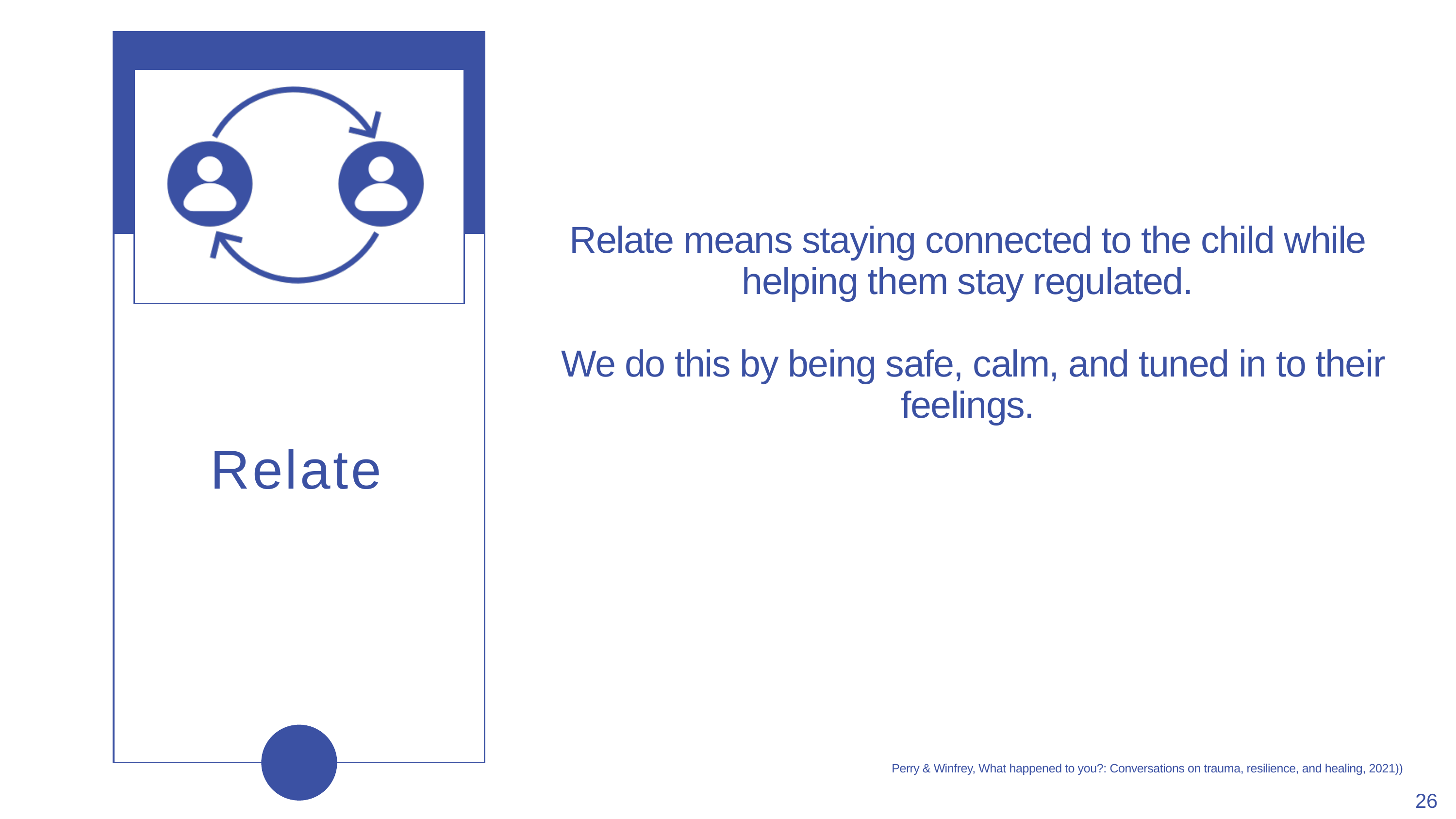

Relate means staying connected to the child while helping them stay regulated.

 We do this by being safe, calm, and tuned in to their feelings.

Relate

Perry & Winfrey, What happened to you?: Conversations on trauma, resilience, and healing, 2021))
26